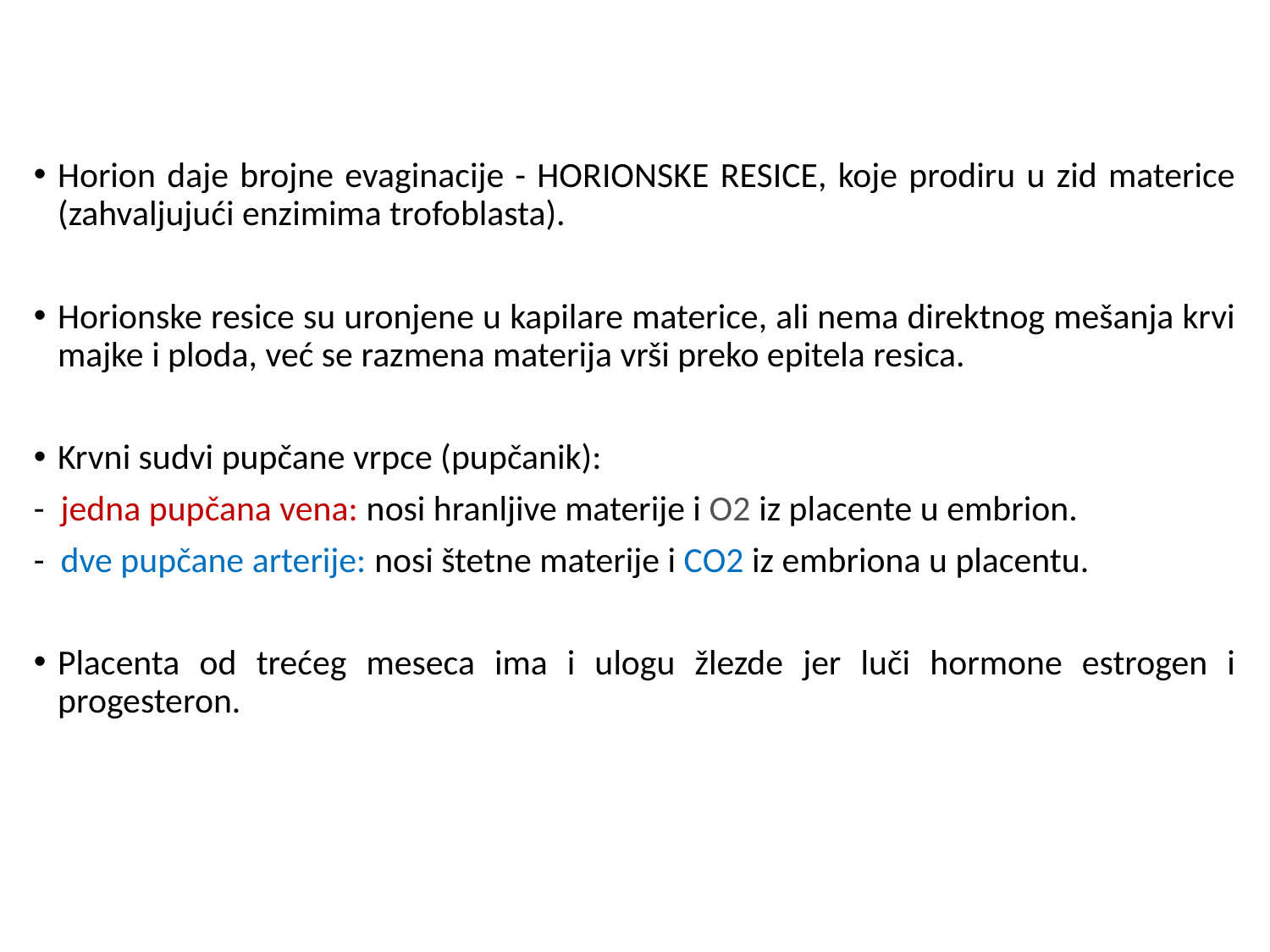

Horion daje brojne evaginacije - HORIONSKE RESICE, koje prodiru u zid materice (zahvaljujući enzimima trofoblasta).

Horionske resice su uronjene u kapilare materice, ali nema direktnog mešanja krvi majke i ploda, već se razmena materija vrši preko epitela resica.

Krvni sudvi pupčane vrpce (pupčanik):
-  jedna pupčana vena: nosi hranljive materije i O2 iz placente u embrion.
-  dve pupčane arterije: nosi štetne materije i CO2 iz embriona u placentu.

Placenta od trećeg meseca ima i ulogu žlezde jer luči hormone estrogen i progesteron.